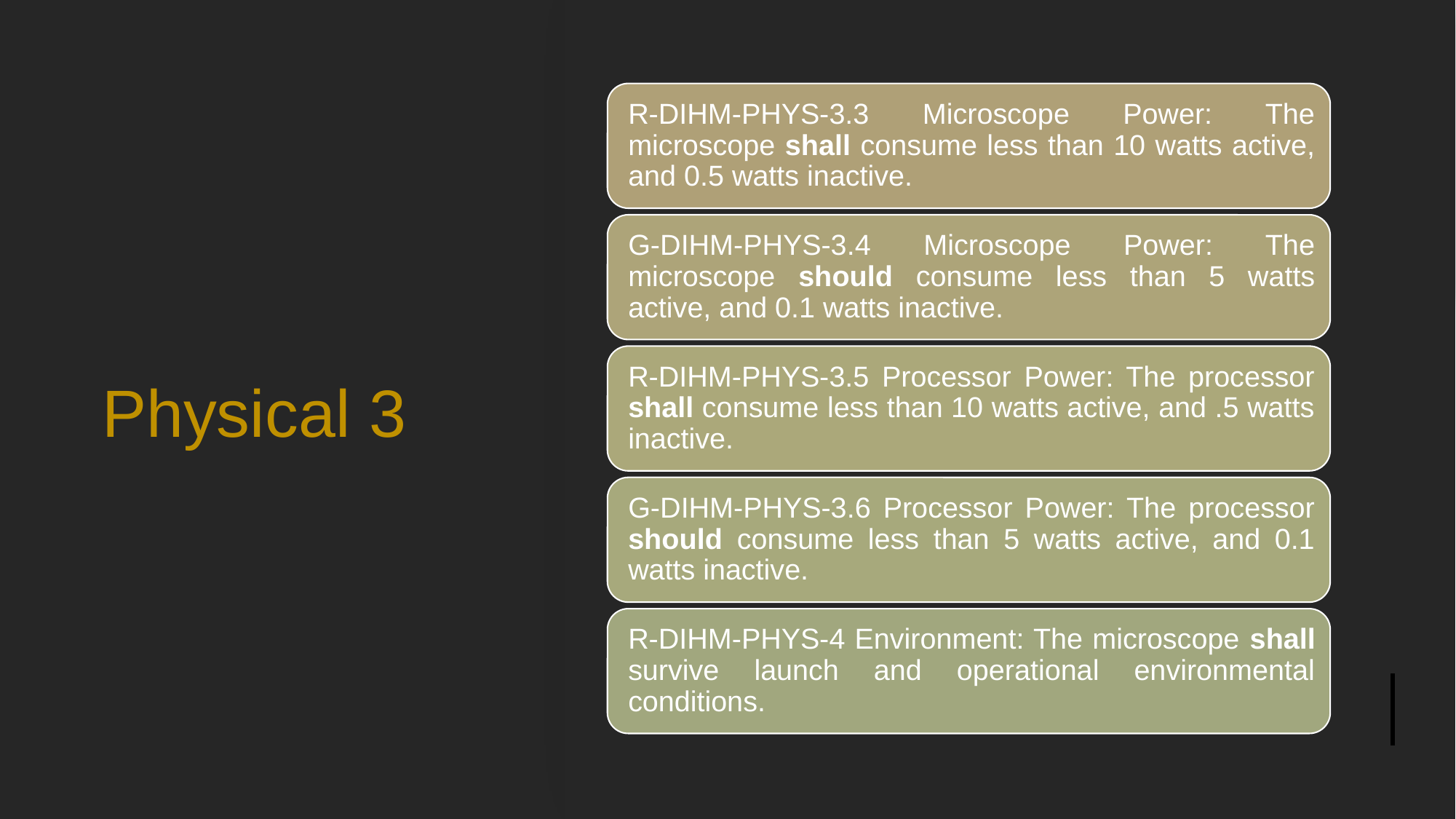

R-DIHM-PHYS-3.3 Microscope Power: The microscope shall consume less than 10 watts active, and 0.5 watts inactive.
G-DIHM-PHYS-3.4 Microscope Power: The microscope should consume less than 5 watts active, and 0.1 watts inactive.
R-DIHM-PHYS-3.5 Processor Power: The processor shall consume less than 10 watts active, and .5 watts inactive.
G-DIHM-PHYS-3.6 Processor Power: The processor should consume less than 5 watts active, and 0.1 watts inactive.
R-DIHM-PHYS-4 Environment: The microscope shall survive launch and operational environmental conditions.
# Physical 3